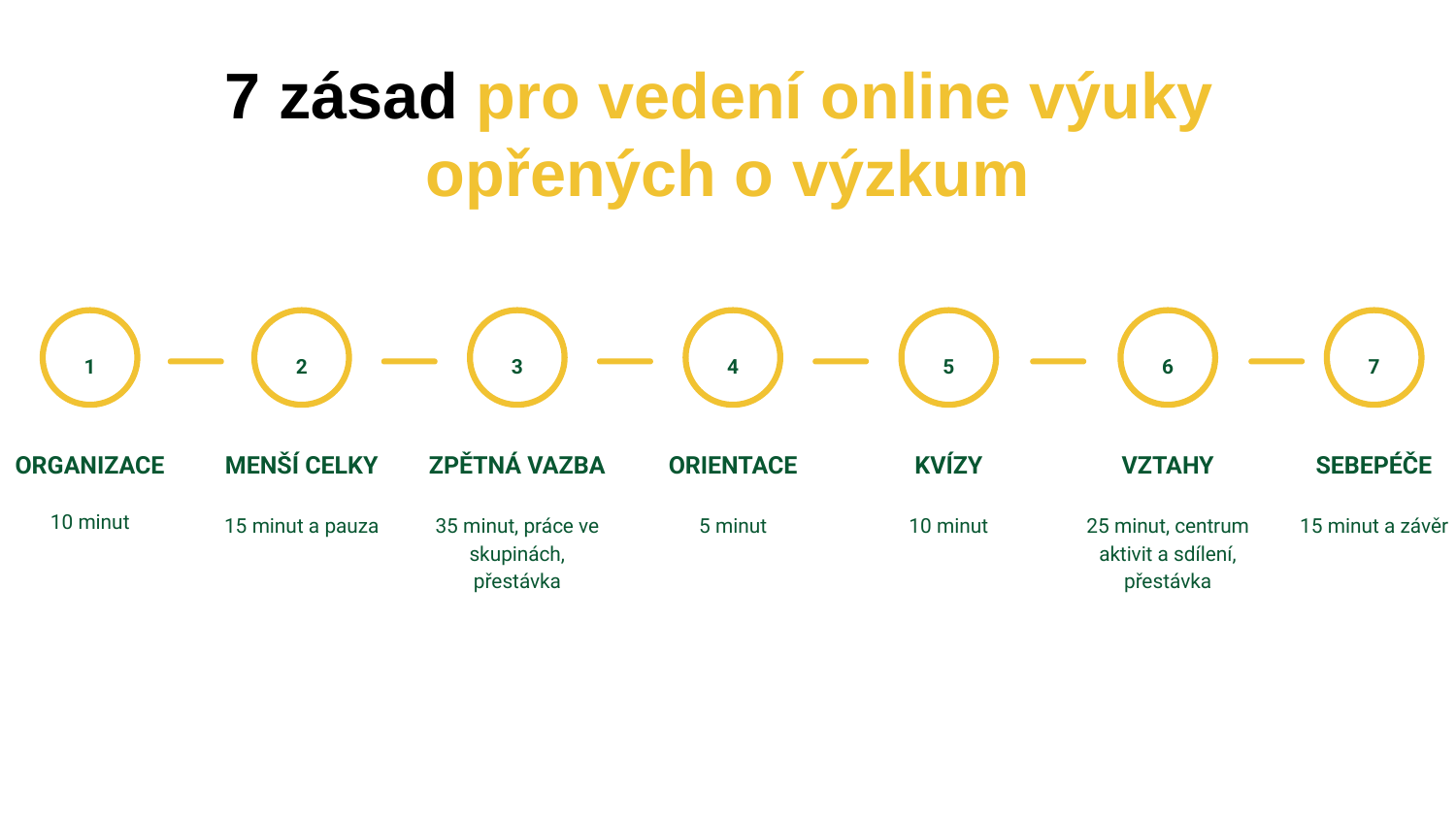

# 7 zásad pro vedení online výuky
opřených o výzkum

1
ORGANIZACE
10 minut

2
MENŠÍ CELKY
15 minut a pauza

3
ZPĚTNÁ VAZBA
35 minut, práce ve skupinách, přestávka

4
ORIENTACE
5 minut

5
KVÍZY
10 minut

6
VZTAHY
25 minut, centrum aktivit a sdílení, přestávka

7
SEBEPÉČE
15 minut a závěr